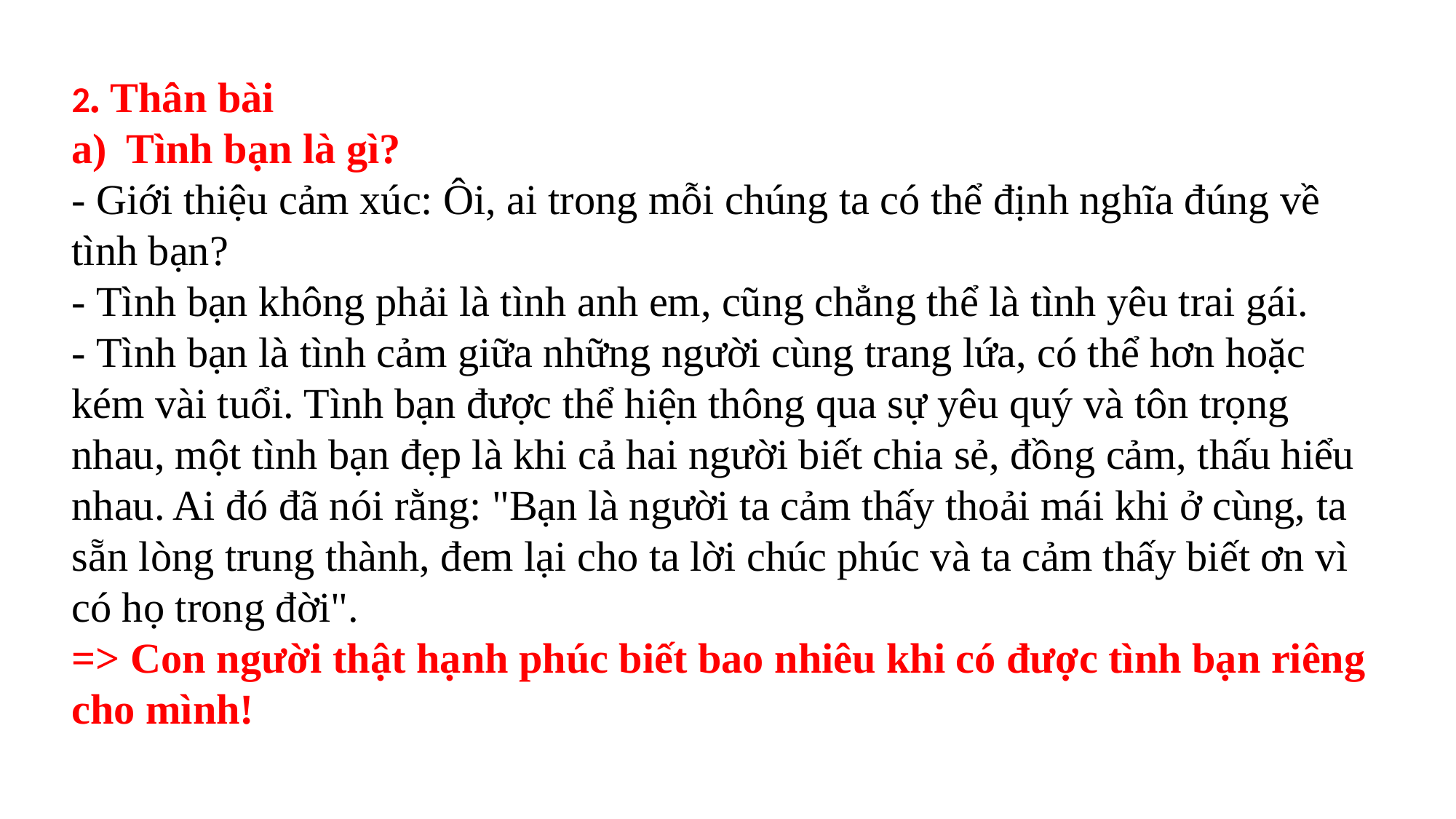

2. Thân bài
Tình bạn là gì?
- Giới thiệu cảm xúc: Ôi, ai trong mỗi chúng ta có thể định nghĩa đúng về tình bạn?
- Tình bạn không phải là tình anh em, cũng chẳng thể là tình yêu trai gái.
- Tình bạn là tình cảm giữa những người cùng trang lứa, có thể hơn hoặc kém vài tuổi. Tình bạn được thể hiện thông qua sự yêu quý và tôn trọng nhau, một tình bạn đẹp là khi cả hai người biết chia sẻ, đồng cảm, thấu hiểu nhau. Ai đó đã nói rằng: "Bạn là người ta cảm thấy thoải mái khi ở cùng, ta sẵn lòng trung thành, đem lại cho ta lời chúc phúc và ta cảm thấy biết ơn vì có họ trong đời".
=> Con người thật hạnh phúc biết bao nhiêu khi có được tình bạn riêng cho mình!